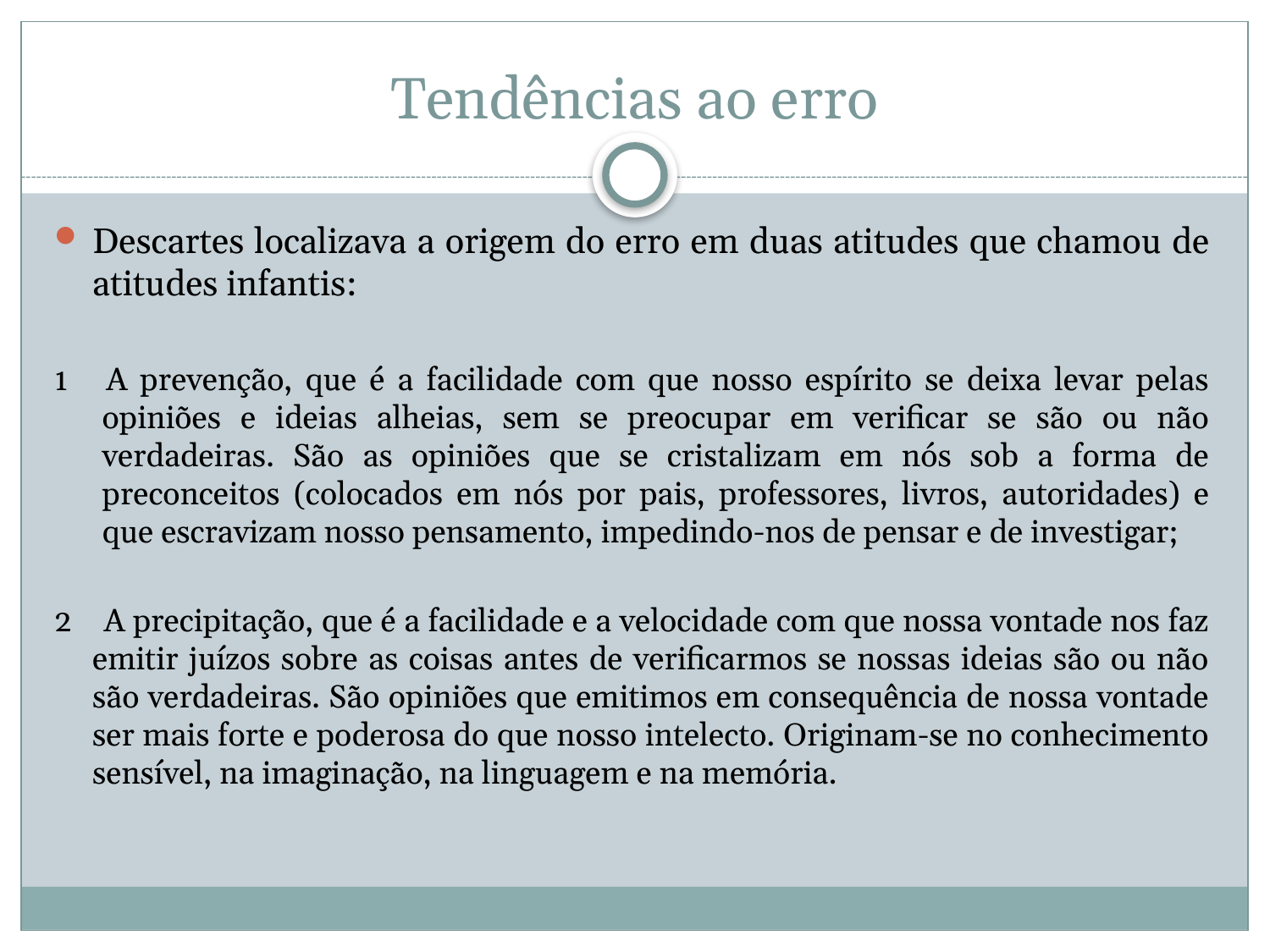

# Tendências ao erro
Descartes localizava a origem do erro em duas atitudes que chamou de atitudes infantis:

1   A prevenção, que é a facilidade com que nosso espírito se deixa levar pelas opiniões e ideias alheias, sem se preocupar em verificar se são ou não verdadeiras. São as opiniões que se cristalizam em nós sob a forma de preconceitos (colocados em nós por pais, professores, livros, autoridades) e que escravizam nosso pensamento, impedindo-nos de pensar e de investigar;

2    A precipitação, que é a facilidade e a velocidade com que nossa vontade nos faz emitir juízos sobre as coisas antes de verificarmos se nossas ideias são ou não são verdadeiras. São opiniões que emitimos em consequência de nossa vontade ser mais forte e poderosa do que nosso intelecto. Originam-se no conhecimento sensível, na imaginação, na linguagem e na memória.